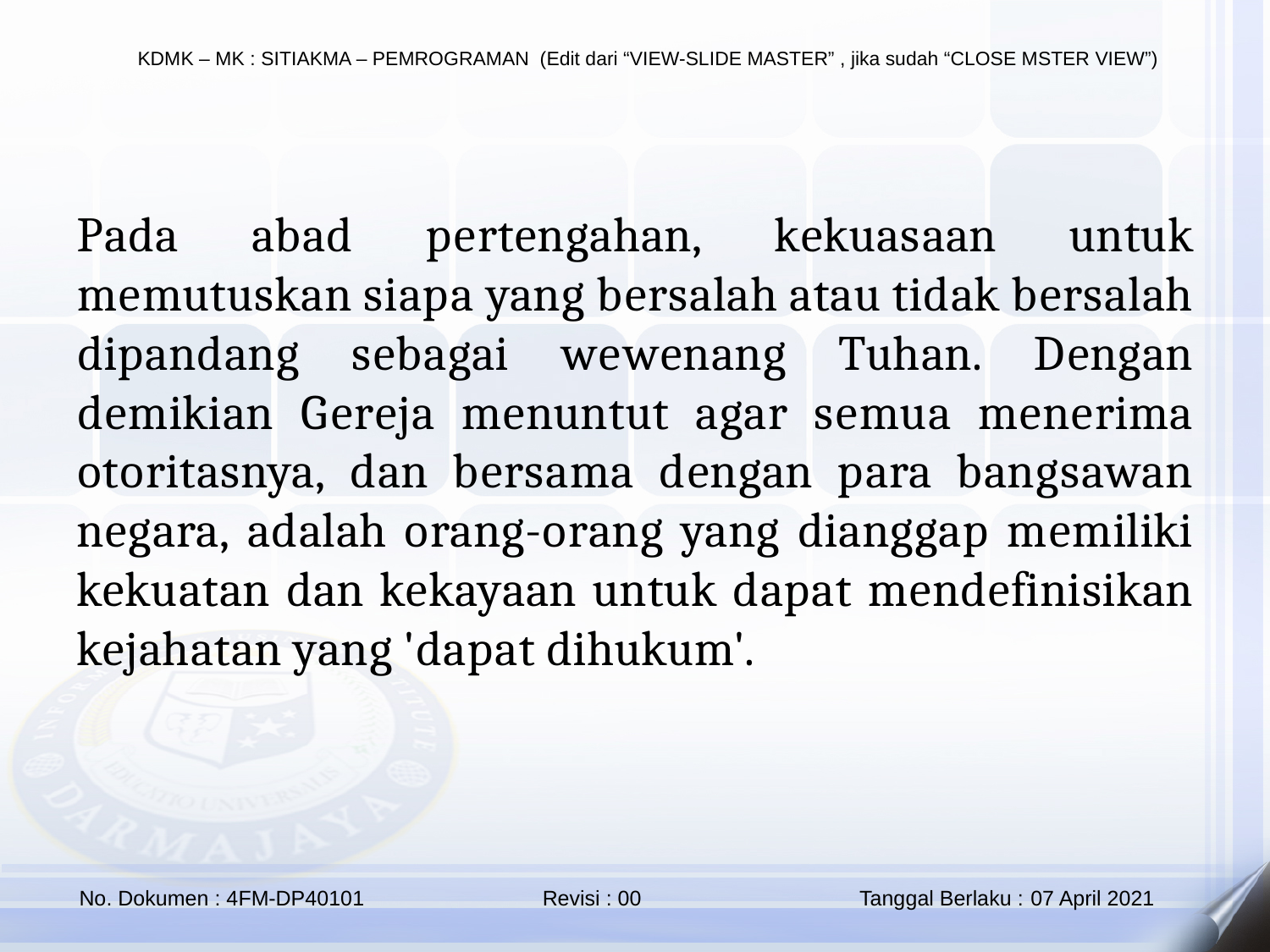

Pada abad pertengahan, kekuasaan untuk memutuskan siapa yang bersalah atau tidak bersalah dipandang sebagai wewenang Tuhan. Dengan demikian Gereja menuntut agar semua menerima otoritasnya, dan bersama dengan para bangsawan negara, adalah orang-orang yang dianggap memiliki kekuatan dan kekayaan untuk dapat mendefinisikan kejahatan yang 'dapat dihukum'.